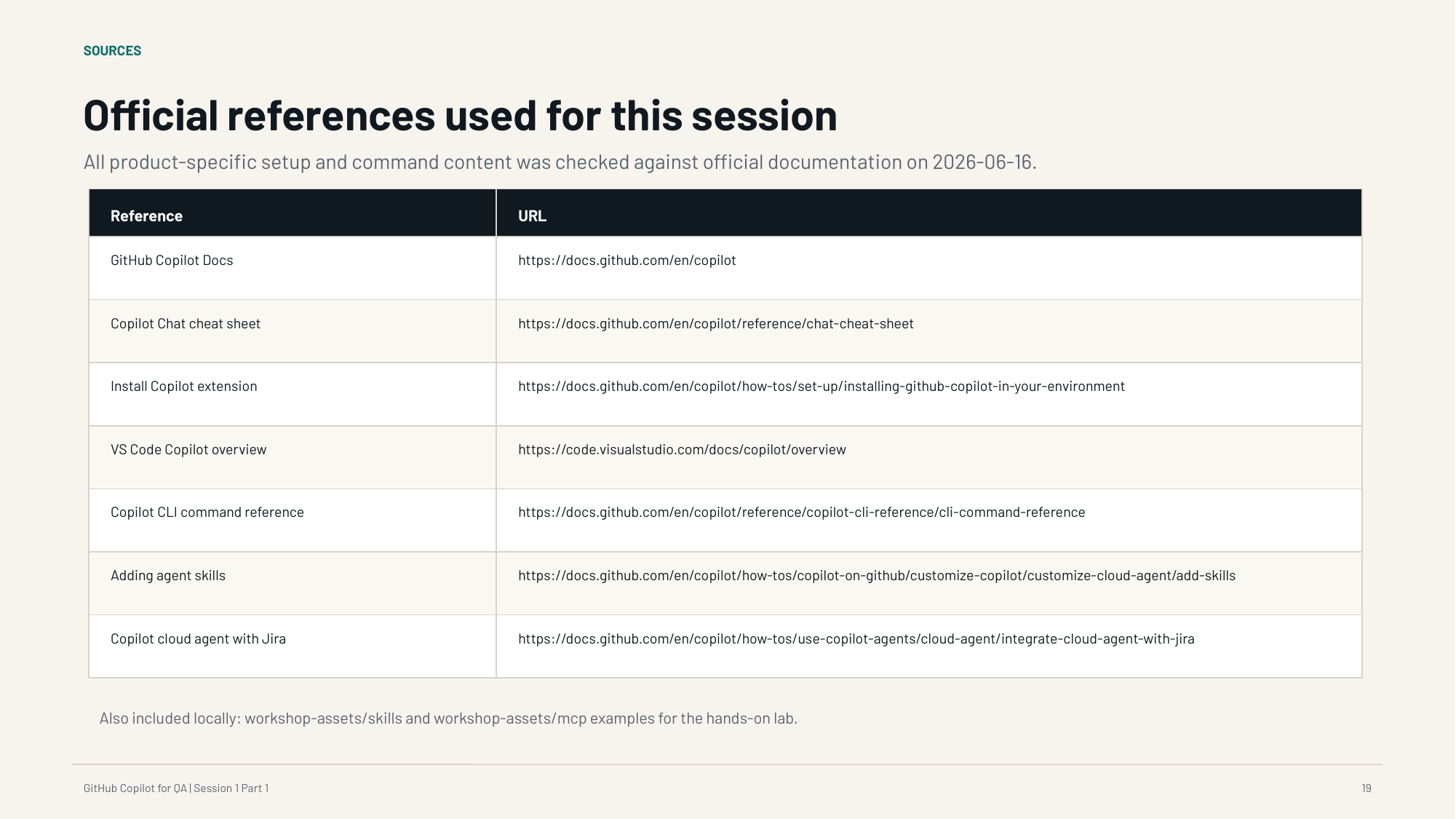

SOURCES
Official references used for this session
All product-specific setup and command content was checked against official documentation on 2026-06-16.

Reference
URL

GitHub Copilot Docs
https://docs.github.com/en/copilot

Copilot Chat cheat sheet
https://docs.github.com/en/copilot/reference/chat-cheat-sheet

Install Copilot extension
https://docs.github.com/en/copilot/how-tos/set-up/installing-github-copilot-in-your-environment

VS Code Copilot overview
https://code.visualstudio.com/docs/copilot/overview

Copilot CLI command reference
https://docs.github.com/en/copilot/reference/copilot-cli-reference/cli-command-reference

Adding agent skills
https://docs.github.com/en/copilot/how-tos/copilot-on-github/customize-copilot/customize-cloud-agent/add-skills

Copilot cloud agent with Jira
https://docs.github.com/en/copilot/how-tos/use-copilot-agents/cloud-agent/integrate-cloud-agent-with-jira
Also included locally: workshop-assets/skills and workshop-assets/mcp examples for the hands-on lab.

GitHub Copilot for QA | Session 1 Part 1

19